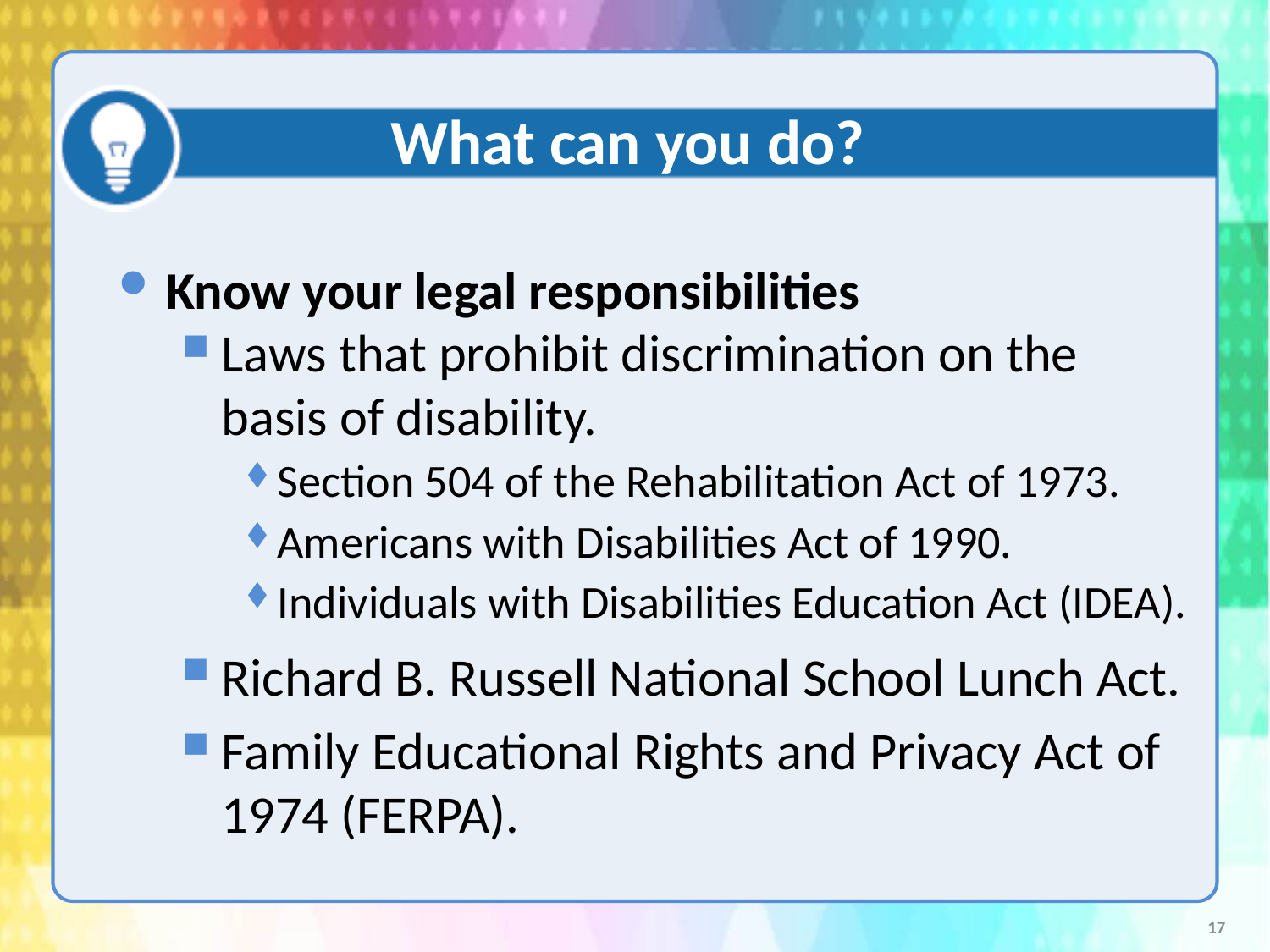

What can you do?
Know your legal responsibilities
Laws that prohibit discrimination on the basis of disability.
Section 504 of the Rehabilitation Act of 1973.
Americans with Disabilities Act of 1990.
Individuals with Disabilities Education Act (IDEA).
Richard B. Russell National School Lunch Act.
Family Educational Rights and Privacy Act of 1974 (FERPA).
17